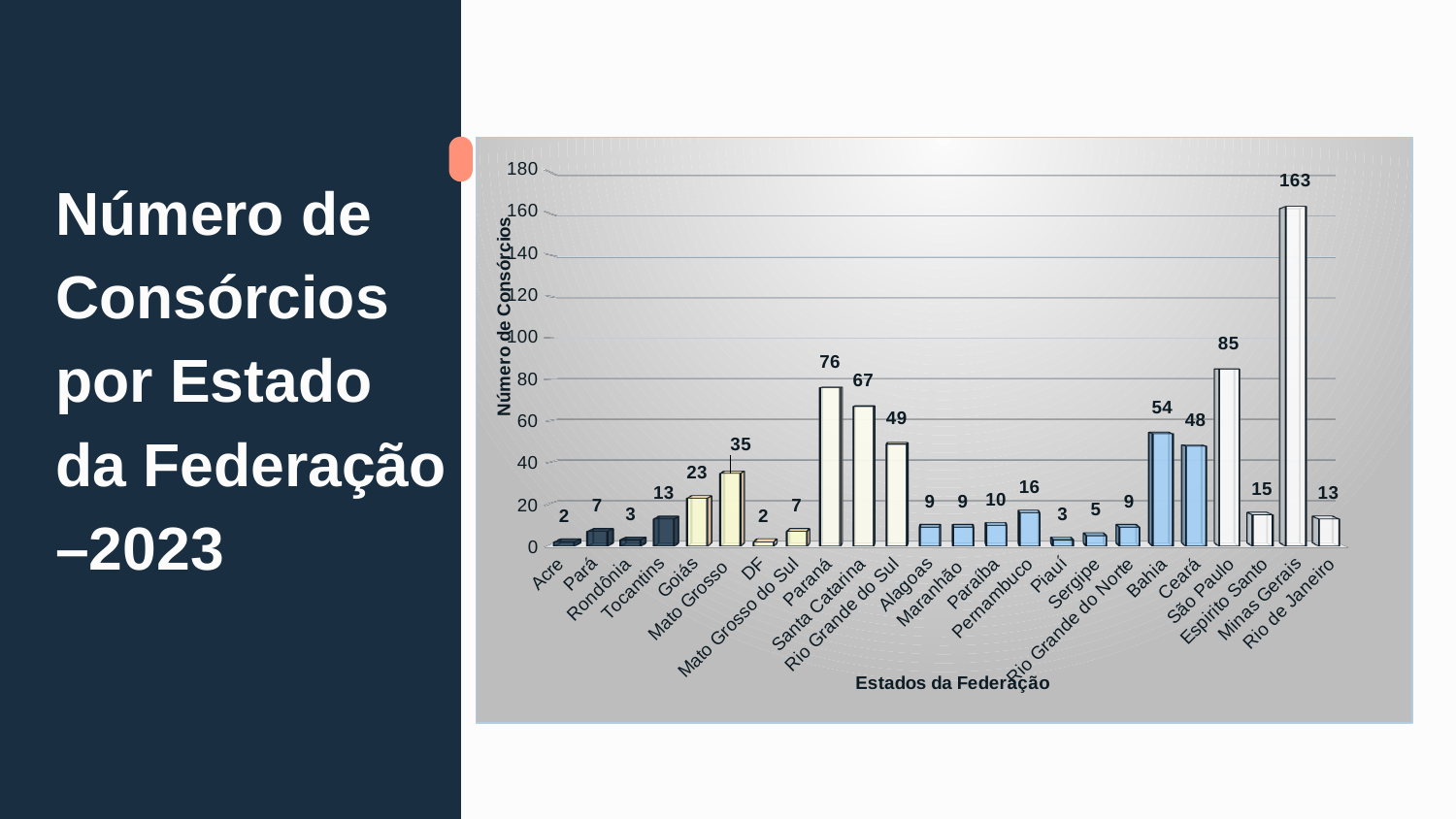

[unsupported chart]

# Número de Consórcios por Estado da Federação –2023